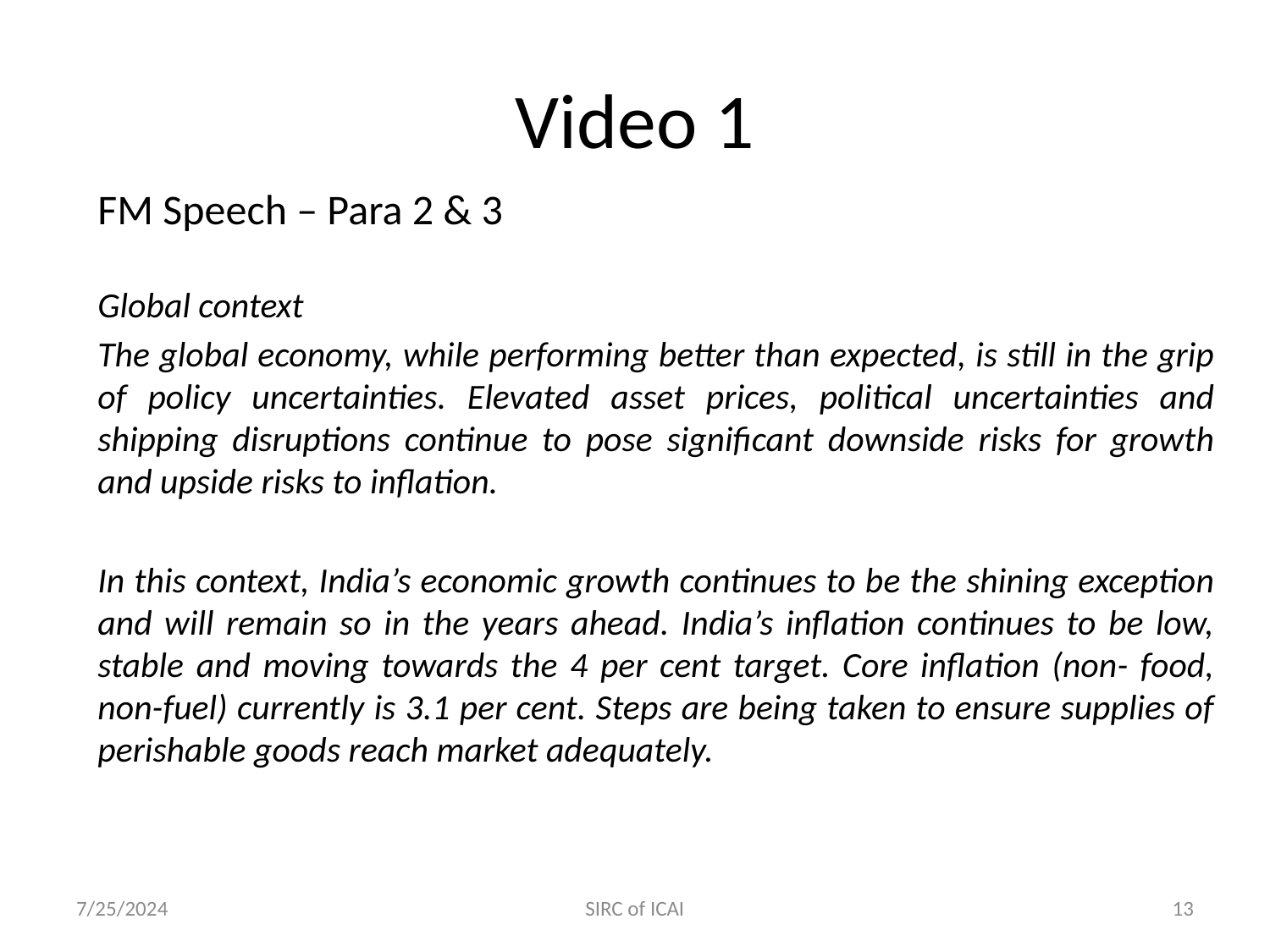

# Video 1
FM Speech – Para 2 & 3

Global context
The global economy, while performing better than expected, is still in the grip of policy uncertainties. Elevated asset prices, political uncertainties and shipping disruptions continue to pose significant downside risks for growth and upside risks to inflation.

In this context, India’s economic growth continues to be the shining exception and will remain so in the years ahead. India’s inflation continues to be low, stable and moving towards the 4 per cent target. Core inflation (non- food, non-fuel) currently is 3.1 per cent. Steps are being taken to ensure supplies of perishable goods reach market adequately.

7/25/2024
SIRC of ICAI
13